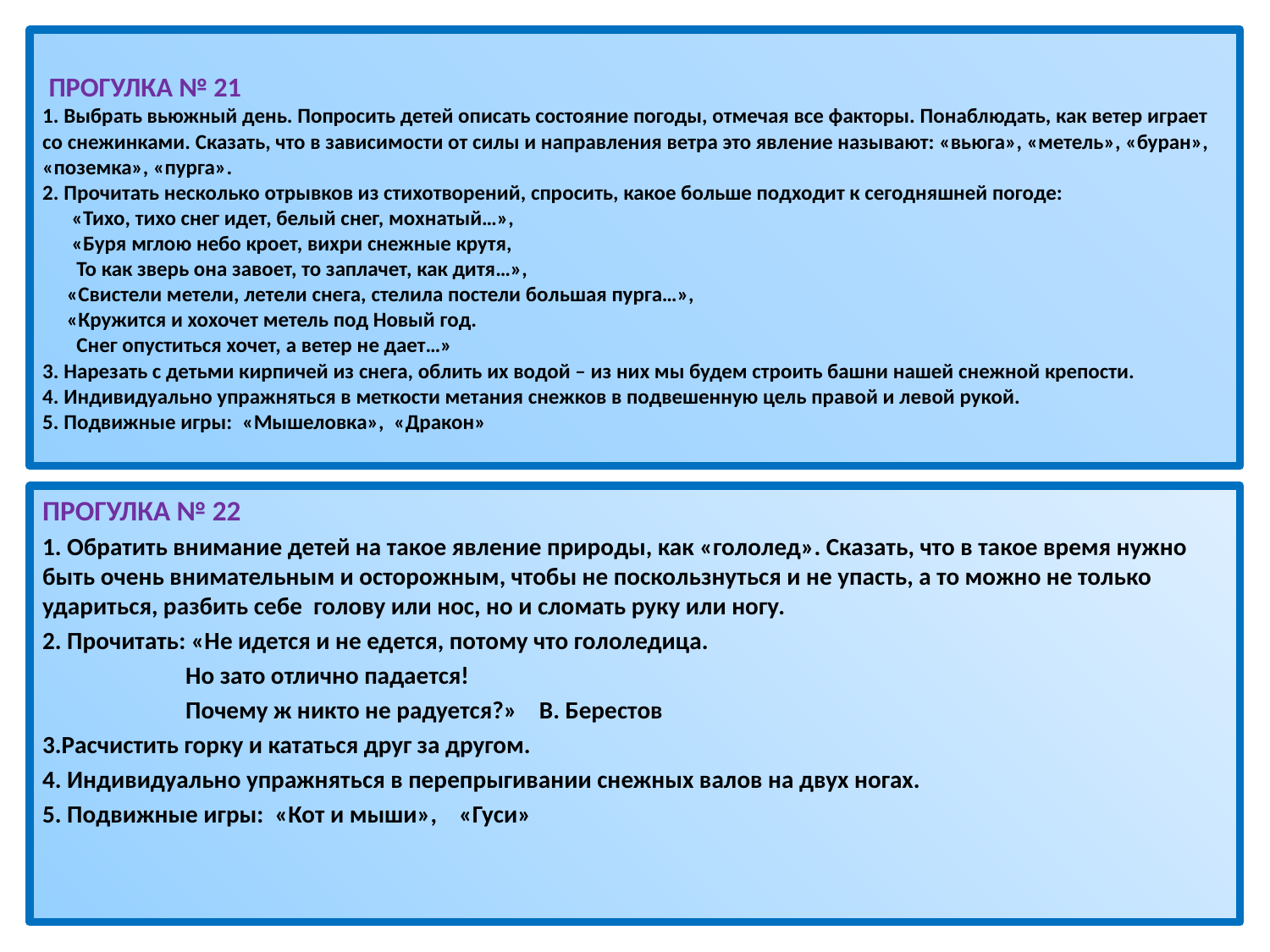

# ПРОГУЛКА № 21                                         1. Выбрать вьюжный день. Попросить детей описать состояние погоды, отмечая все факторы. Понаблюдать, как ветер играет со снежинками. Сказать, что в зависимости от силы и направления ветра это явление называют: «вьюга», «метель», «буран», «поземка», «пурга». 2. Прочитать несколько отрывков из стихотворений, спросить, какое больше подходит к сегодняшней погоде:       «Тихо, тихо снег идет, белый снег, мохнатый…»,       «Буря мглою небо кроет, вихри снежные крутя,        То как зверь она завоет, то заплачет, как дитя…»,        «Свистели метели, летели снега, стелила постели большая пурга…»,      «Кружится и хохочет метель под Новый год.        Снег опуститься хочет, а ветер не дает…» 3. Нарезать с детьми кирпичей из снега, облить их водой – из них мы будем строить башни нашей снежной крепости. 4. Индивидуально упражняться в меткости метания снежков в подвешенную цель правой и левой рукой. 5. Подвижные игры:  «Мышеловка»,  «Дракон»
ПРОГУЛКА № 22
1. Обратить внимание детей на такое явление природы, как «гололед». Сказать, что в такое время нужно быть очень внимательным и осторожным, чтобы не поскользнуться и не упасть, а то можно не только удариться, разбить себе  голову или нос, но и сломать руку или ногу.
2. Прочитать: «Не идется и не едется, потому что гололедица.
                          Но зато отлично падается!
                          Почему ж никто не радуется?»    В. Берестов
3.Расчистить горку и кататься друг за другом.
4. Индивидуально упражняться в перепрыгивании снежных валов на двух ногах.
5. Подвижные игры:  «Кот и мыши»,    «Гуси»